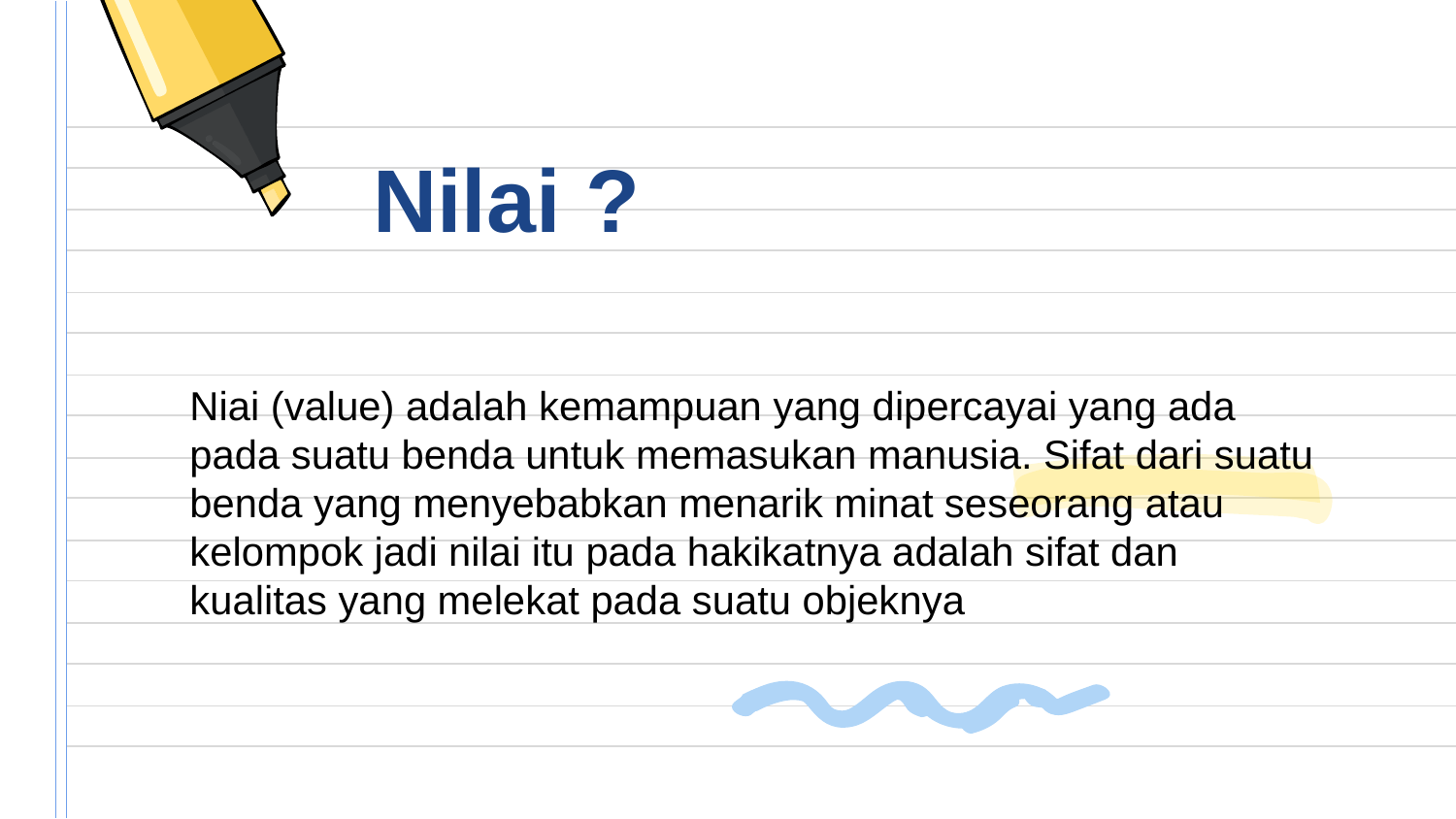

# Nilai ?
Niai (value) adalah kemampuan yang dipercayai yang ada pada suatu benda untuk memasukan manusia. Sifat dari suatu benda yang menyebabkan menarik minat seseorang atau kelompok jadi nilai itu pada hakikatnya adalah sifat dan kualitas yang melekat pada suatu objeknya